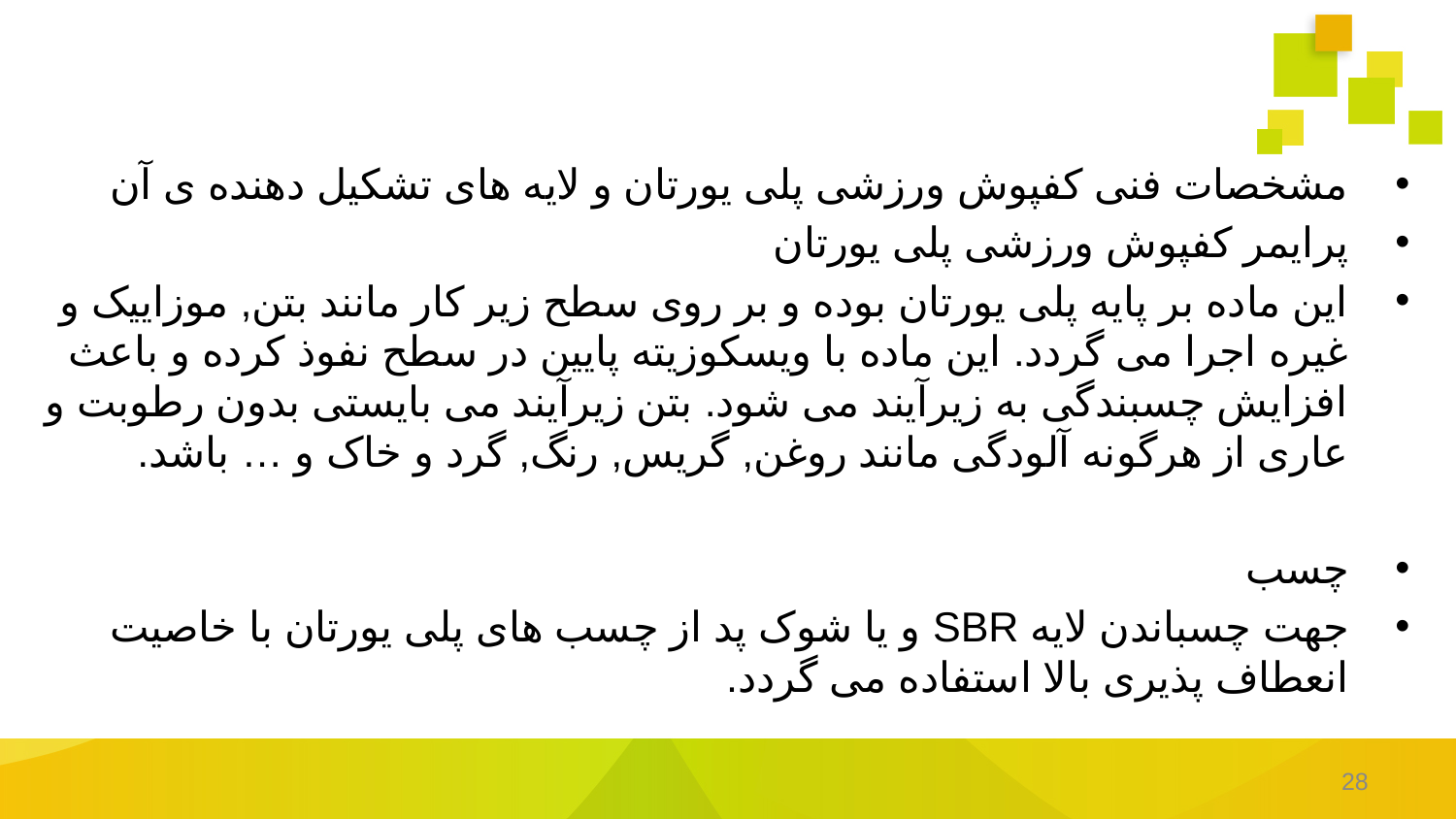

مشخصات فنی کفپوش ورزشی پلی یورتان و لایه های تشکیل دهنده ی آن
پرایمر کفپوش ورزشی پلی یورتان
این ماده بر پایه پلی یورتان بوده و بر روی سطح زیر کار مانند بتن, موزاییک و غیره اجرا می گردد. این ماده با ویسکوزیته پایین در سطح نفوذ کرده و باعث افزایش چسبندگی به زیرآیند می شود. بتن زیرآیند می بایستی بدون رطوبت و عاری از هرگونه آلودگی مانند روغن, گریس, رنگ, گرد و خاک و … باشد.

چسب
جهت چسباندن لایه SBR و یا شوک پد از چسب های پلی یورتان با خاصیت انعطاف پذیری بالا استفاده می گردد.

28